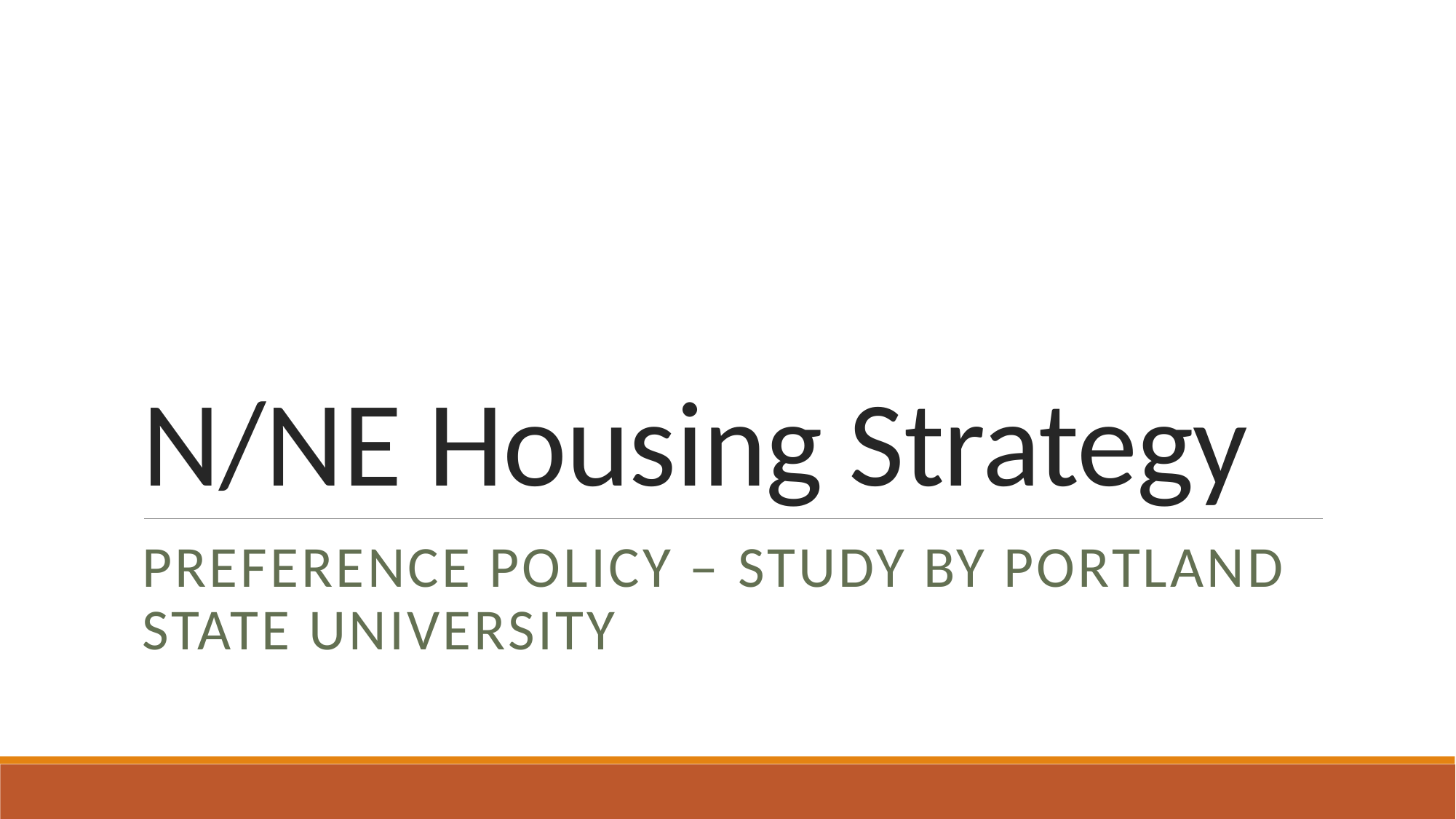

# N/NE Housing Strategy
Preference Policy – Study by Portland state university